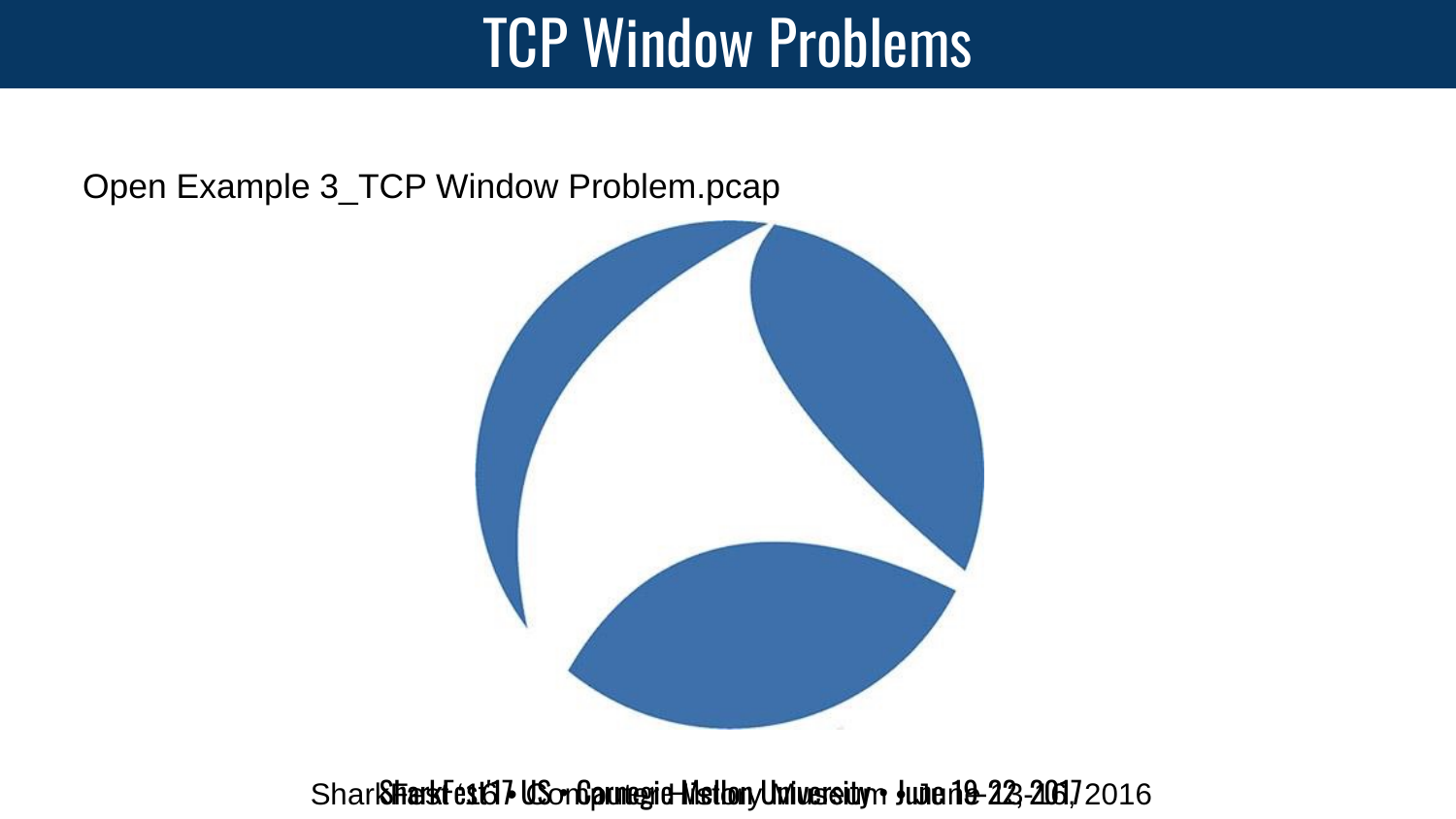

TCP Window Problems
Open Example 3_TCP Window Problem.pcap